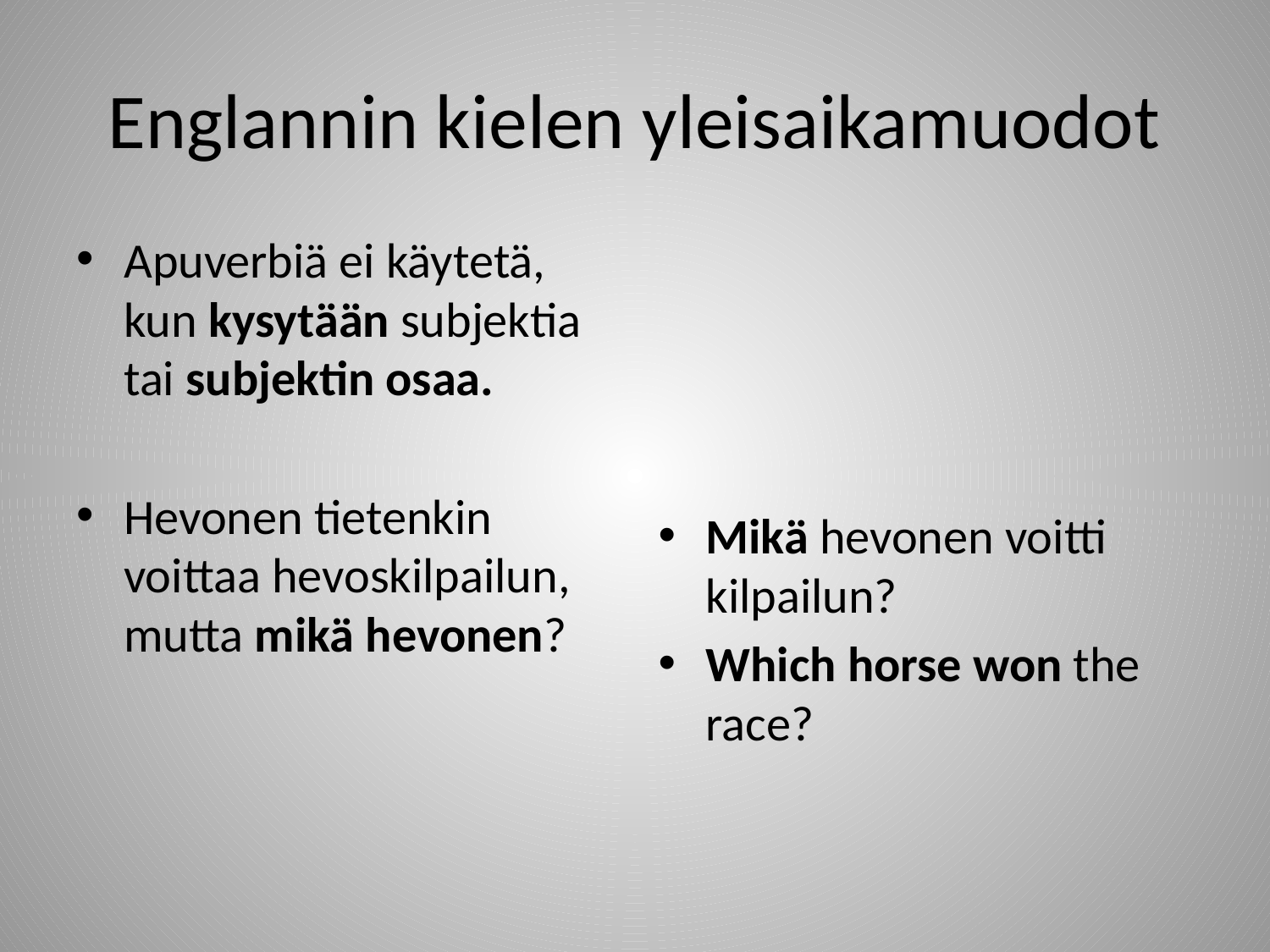

# Englannin kielen yleisaikamuodot
Apuverbiä ei käytetä, kun kysytään subjektia tai subjektin osaa.

Hevonen tietenkin voittaa hevoskilpailun, mutta mikä hevonen?

Mikä hevonen voitti kilpailun?
Which horse won the race?